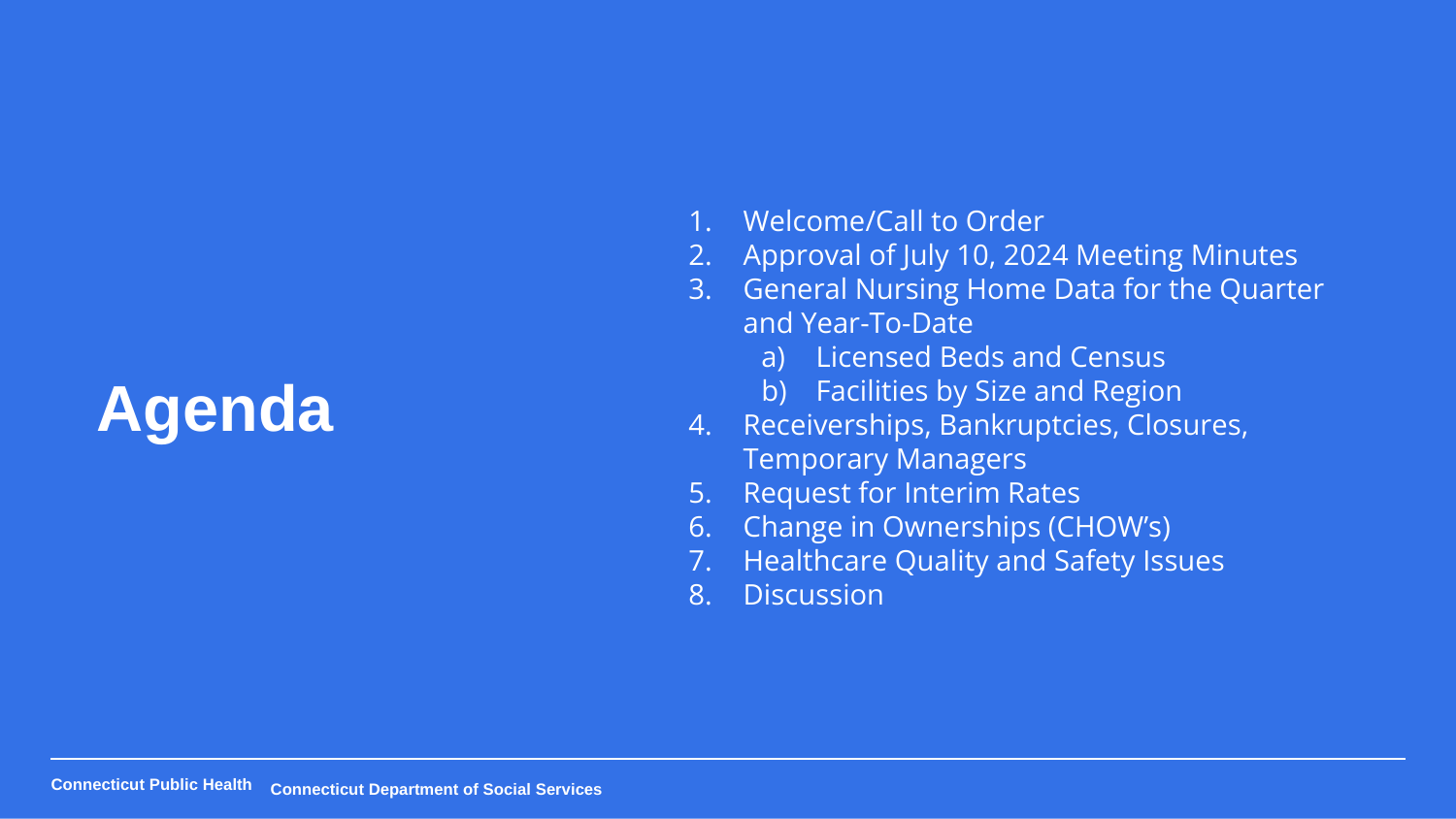

Welcome/Call to Order​
Approval of July 10, 2024 Meeting Minutes​
General Nursing Home Data for the Quarter and Year-To-Date​
Licensed Beds and Census​
Facilities by Size and Region​
Receiverships, Bankruptcies, Closures, Temporary Managers​
Request for Interim Rates​
Change in Ownerships (CHOW’s)​
Healthcare Quality and Safety Issues​
Discussion
Agenda
Connecticut Department of Social Services